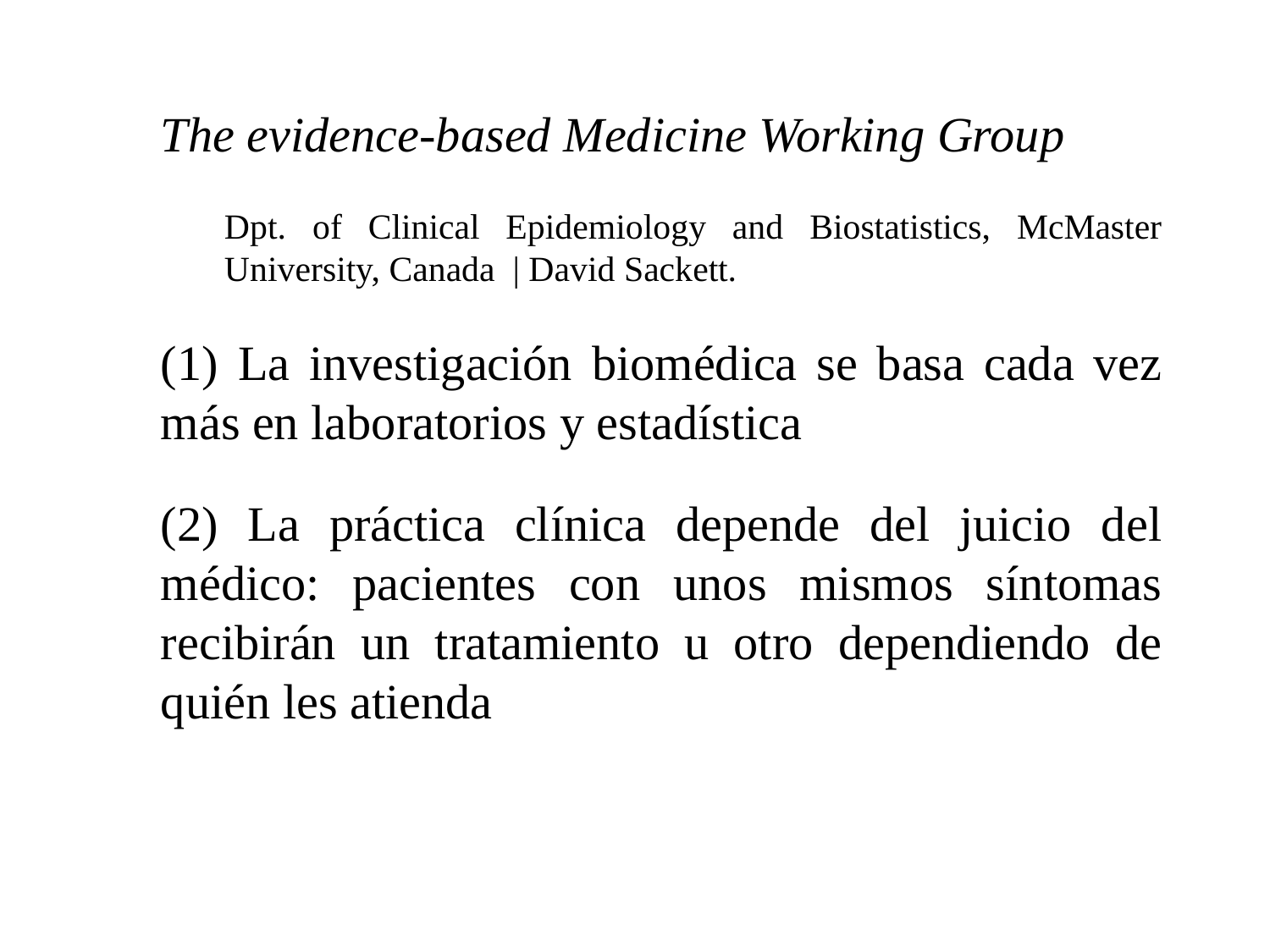

The evidence-based Medicine Working Group
Dpt. of Clinical Epidemiology and Biostatistics, McMaster University, Canada  | David Sackett.
(1) La investigación biomédica se basa cada vez más en laboratorios y estadística
(2) La práctica clínica depende del juicio del médico: pacientes con unos mismos síntomas recibirán un tratamiento u otro dependiendo de quién les atienda